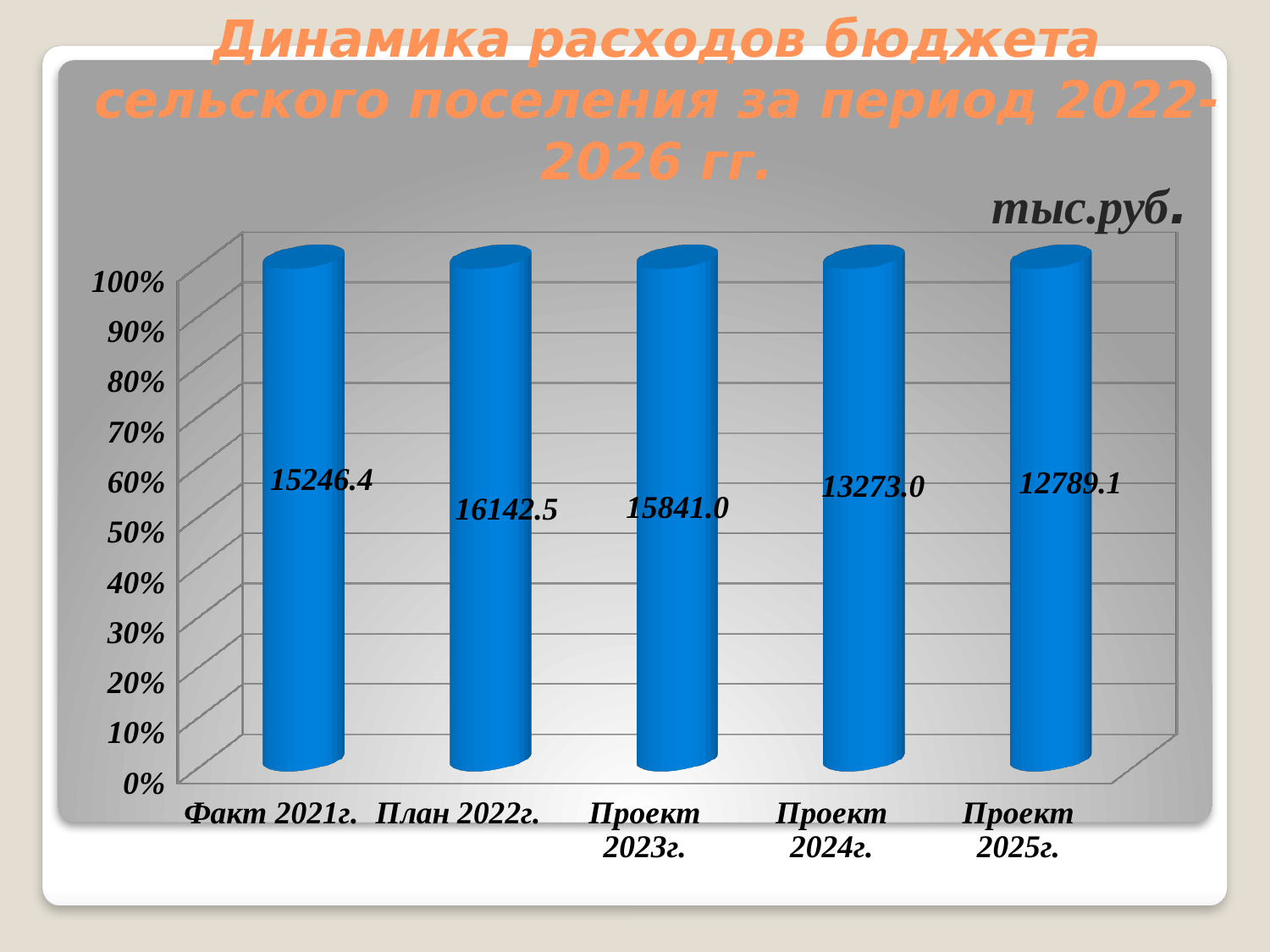

# Динамика расходов бюджета сельского поселения за период 2022-2026 гг.
тыс.руб.

[unsupported chart]